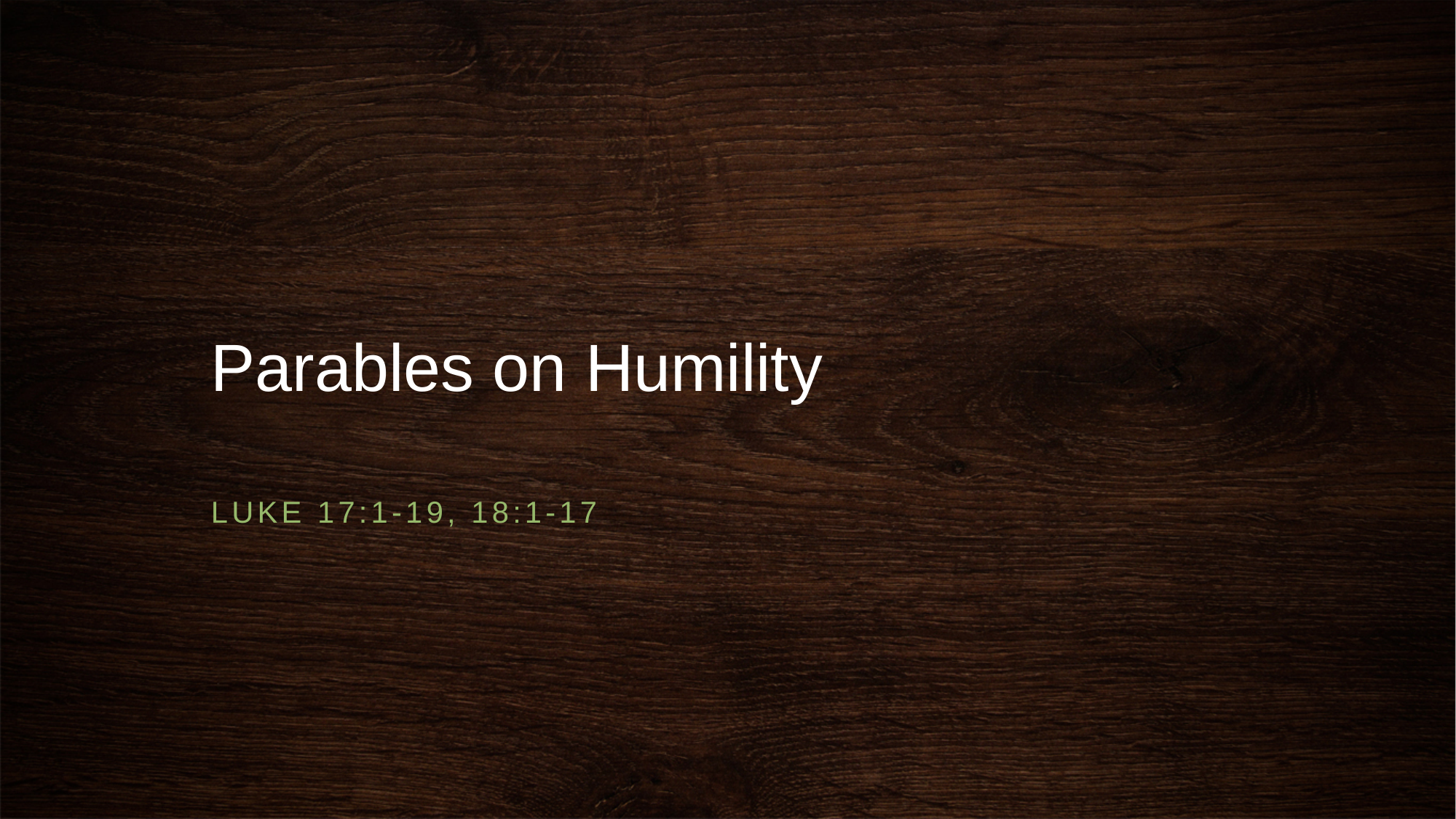

# Parables on Humility
LUKE 17:1-19, 18:1-17